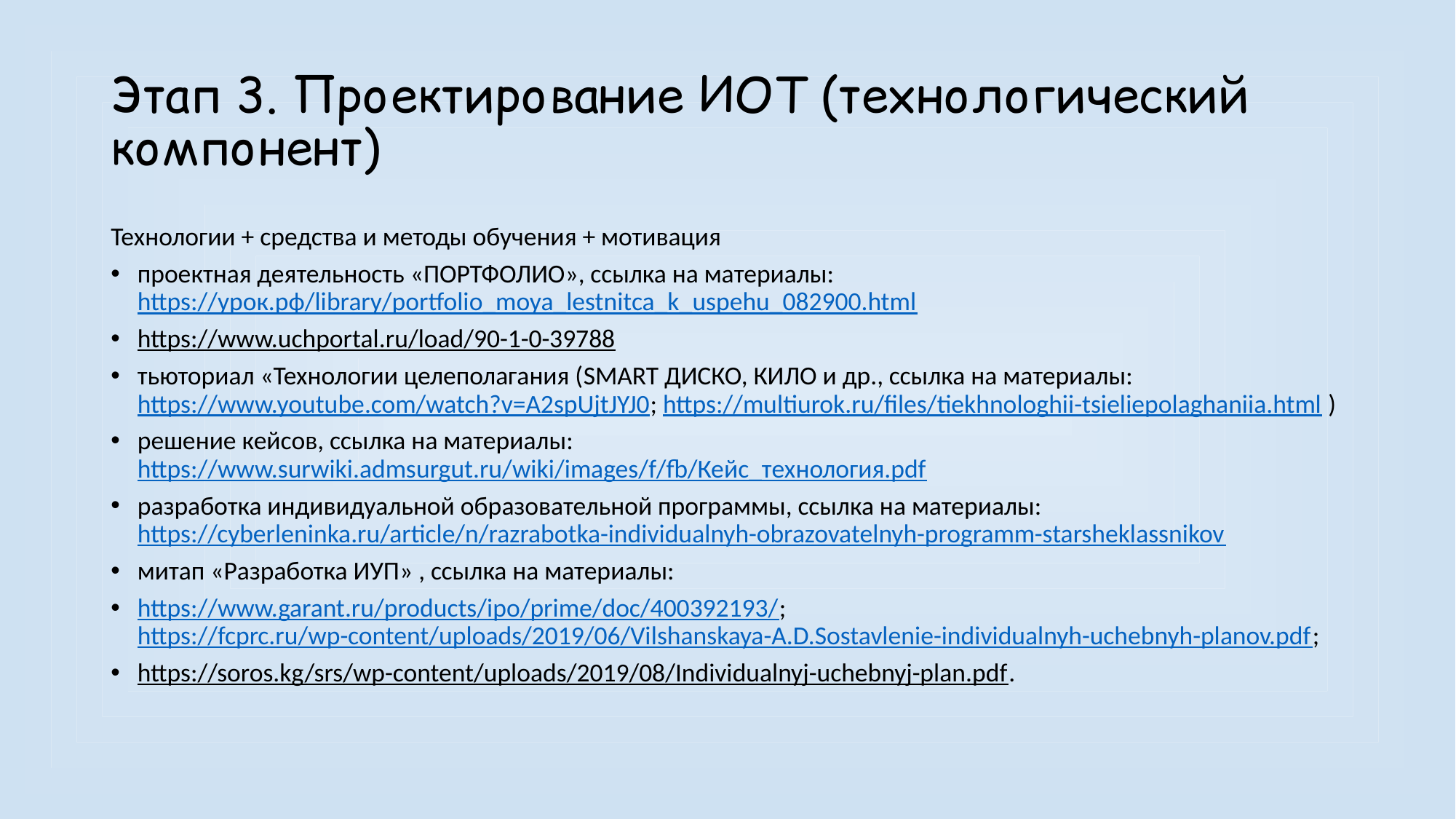

# Этап 3. Проектирование ИОТ (технологический компонент)
Технологии + средства и методы обучения + мотивация
проектная деятельность «ПОРТФОЛИО», ссылка на материалы:   https://урок.рф/library/portfolio_moya_lestnitca_k_uspehu_082900.html
https://www.uchportal.ru/load/90-1-0-39788
тьюториал «Технологии целеполагания (SMART ДИСКО, КИЛО и др., ссылка на материалы:   https://www.youtube.com/watch?v=A2spUjtJYJ0; https://multiurok.ru/files/tiekhnologhii-tsieliepolaghaniia.html )
решение кейсов, ссылка на материалы:   https://www.surwiki.admsurgut.ru/wiki/images/f/fb/Кейс_технология.pdf
разработка индивидуальной образовательной программы, ссылка на материалы:  https://cyberleninka.ru/article/n/razrabotka-individualnyh-obrazovatelnyh-programm-starsheklassnikov
митап «Разработка ИУП» , ссылка на материалы:
https://www.garant.ru/products/ipo/prime/doc/400392193/; https://fcprc.ru/wp-content/uploads/2019/06/Vilshanskaya-A.D.Sostavlenie-individualnyh-uchebnyh-planov.pdf;
https://soros.kg/srs/wp-content/uploads/2019/08/Individualnyj-uchebnyj-plan.pdf.